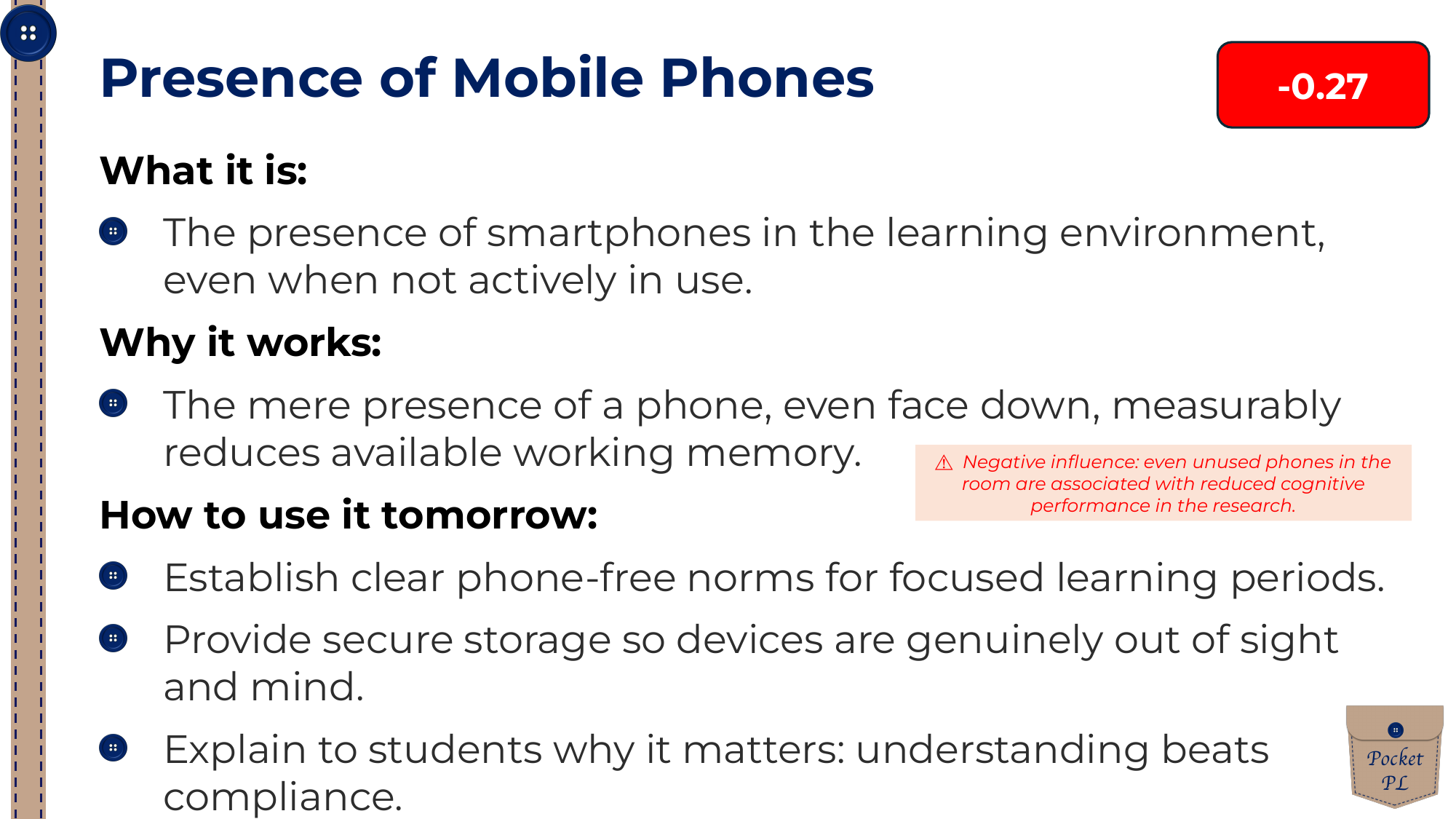

-0.27
Presence of Mobile Phones
What it is:
The presence of smartphones in the learning environment, even when not actively in use.
Why it works:
The mere presence of a phone, even face down, measurably reduces available working memory.
How to use it tomorrow:
Establish clear phone-free norms for focused learning periods.
Provide secure storage so devices are genuinely out of sight and mind.
Explain to students why it matters: understanding beats compliance.
⚠  Negative influence: even unused phones in the room are associated with reduced cognitive performance in the research.